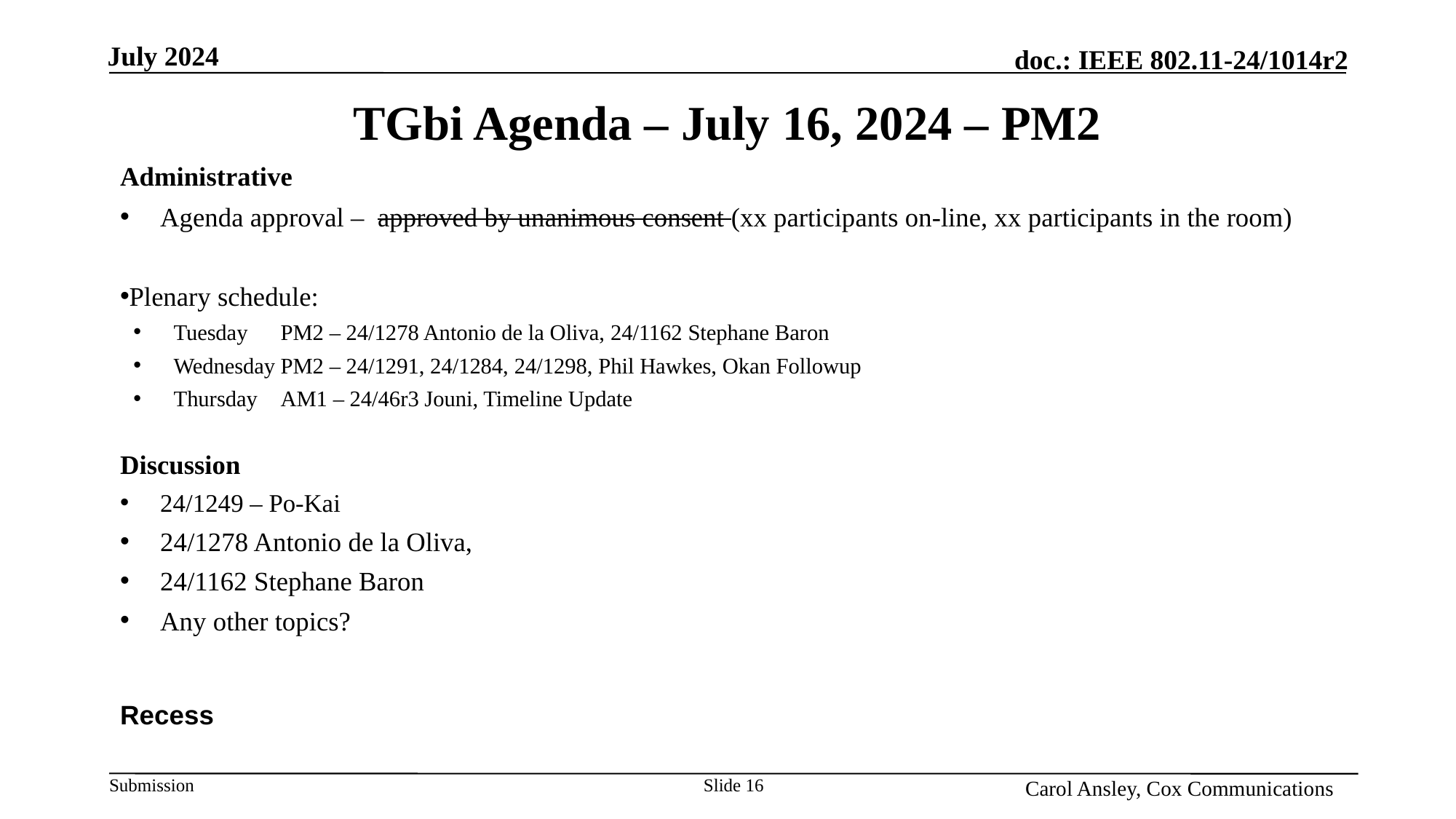

Month Year
# TGbi Agenda – July 16, 2024 – PM2
Administrative
Agenda approval –  approved by unanimous consent (xx participants on-line, xx participants in the room)

Plenary schedule:
Tuesday	PM2 – 24/1278 Antonio de la Oliva, 24/1162 Stephane Baron
Wednesday	PM2 – 24/1291, 24/1284, 24/1298, Phil Hawkes, Okan Followup
Thursday	AM1 – 24/46r3 Jouni, Timeline Update

Discussion
24/1249 – Po-Kai
24/1278 Antonio de la Oliva,
24/1162 Stephane Baron
Any other topics?

Recess
Name, Affiliation
Slide 16